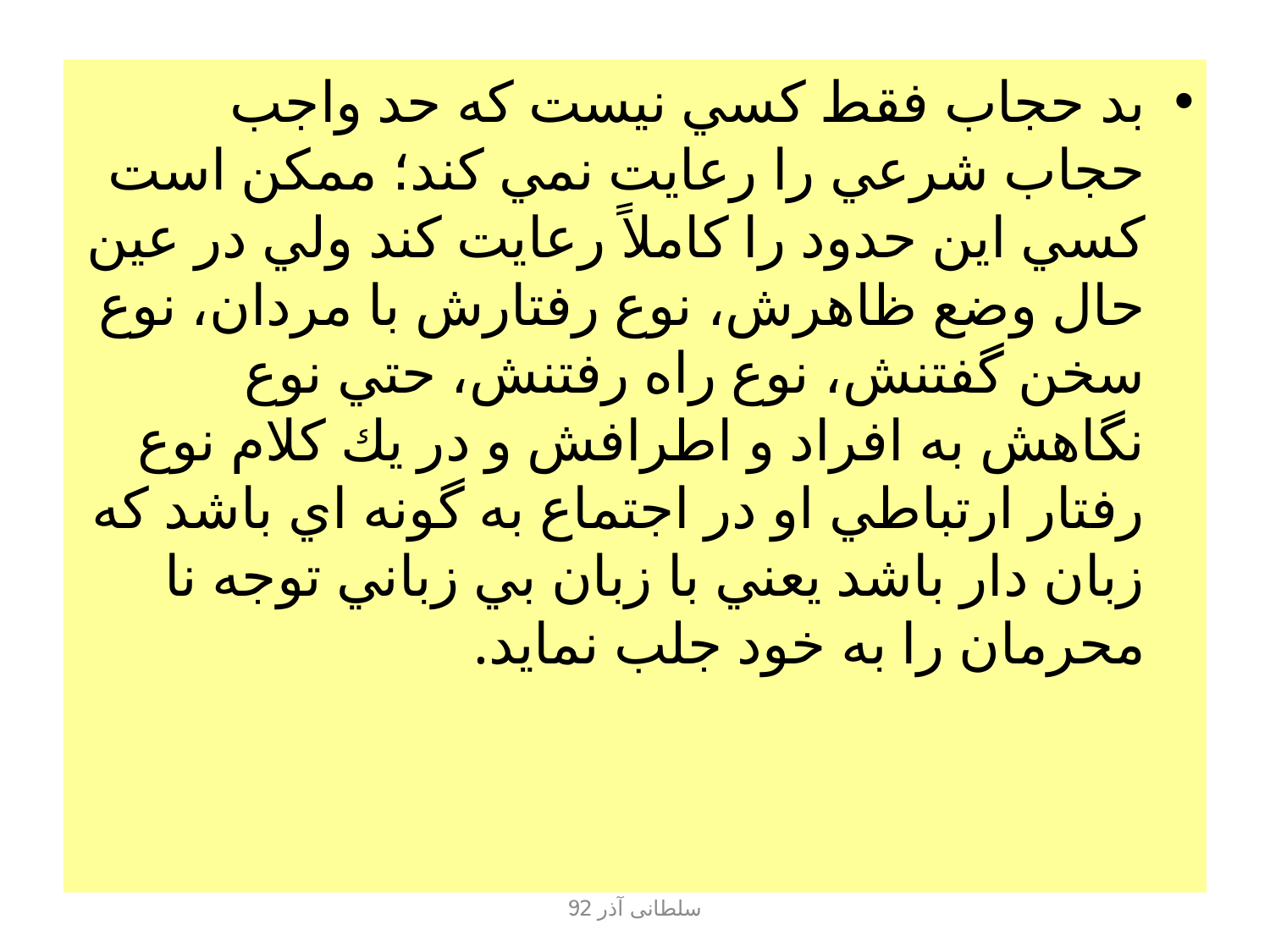

#
بد حجاب فقط كسي نيست كه حد واجب حجاب شرعي را رعايت نمي كند؛ ممكن است كسي اين حدود را كاملاً‌ رعايت كند ولي در عين حال وضع ظاهرش، نوع رفتارش با مردان، نوع سخن گفتنش، نوع راه رفتنش، حتي نوع نگاهش به افراد و اطرافش و در يك كلام نوع رفتار ارتباطي او در اجتماع به گونه اي باشد كه زبان دار باشد يعني با زبان بي زباني توجه نا محرمان را به خود جلب نمايد.
سلطانی آذر 92